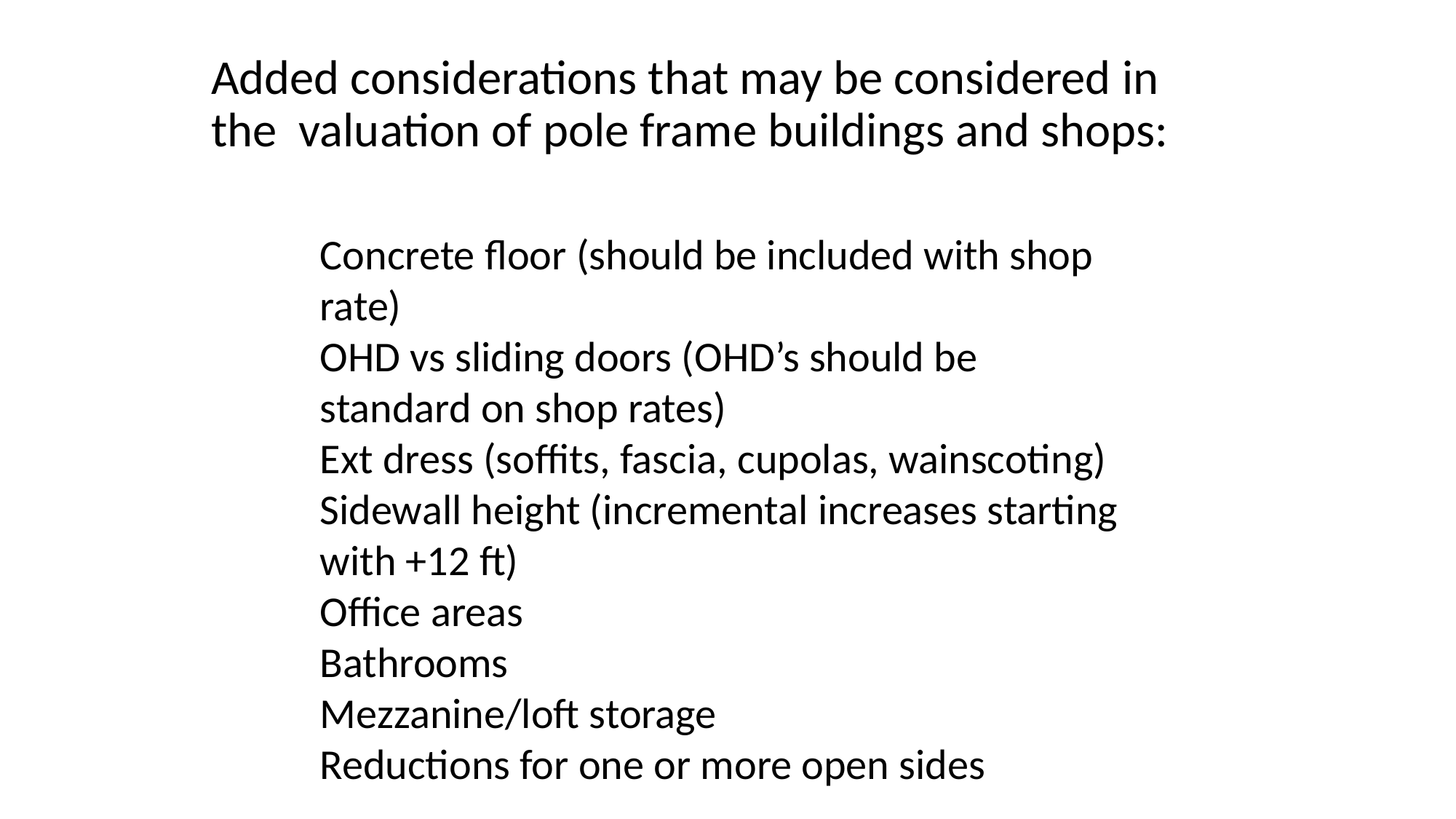

# Added considerations that may be considered in the  valuation of pole frame buildings and shops:
Concrete floor (should be included with shop rate)
OHD vs sliding doors (OHD’s should be standard on shop rates)
Ext dress (soffits, fascia, cupolas, wainscoting)
Sidewall height (incremental increases starting with +12 ft)
Office areas
Bathrooms
Mezzanine/loft storage
Reductions for one or more open sides